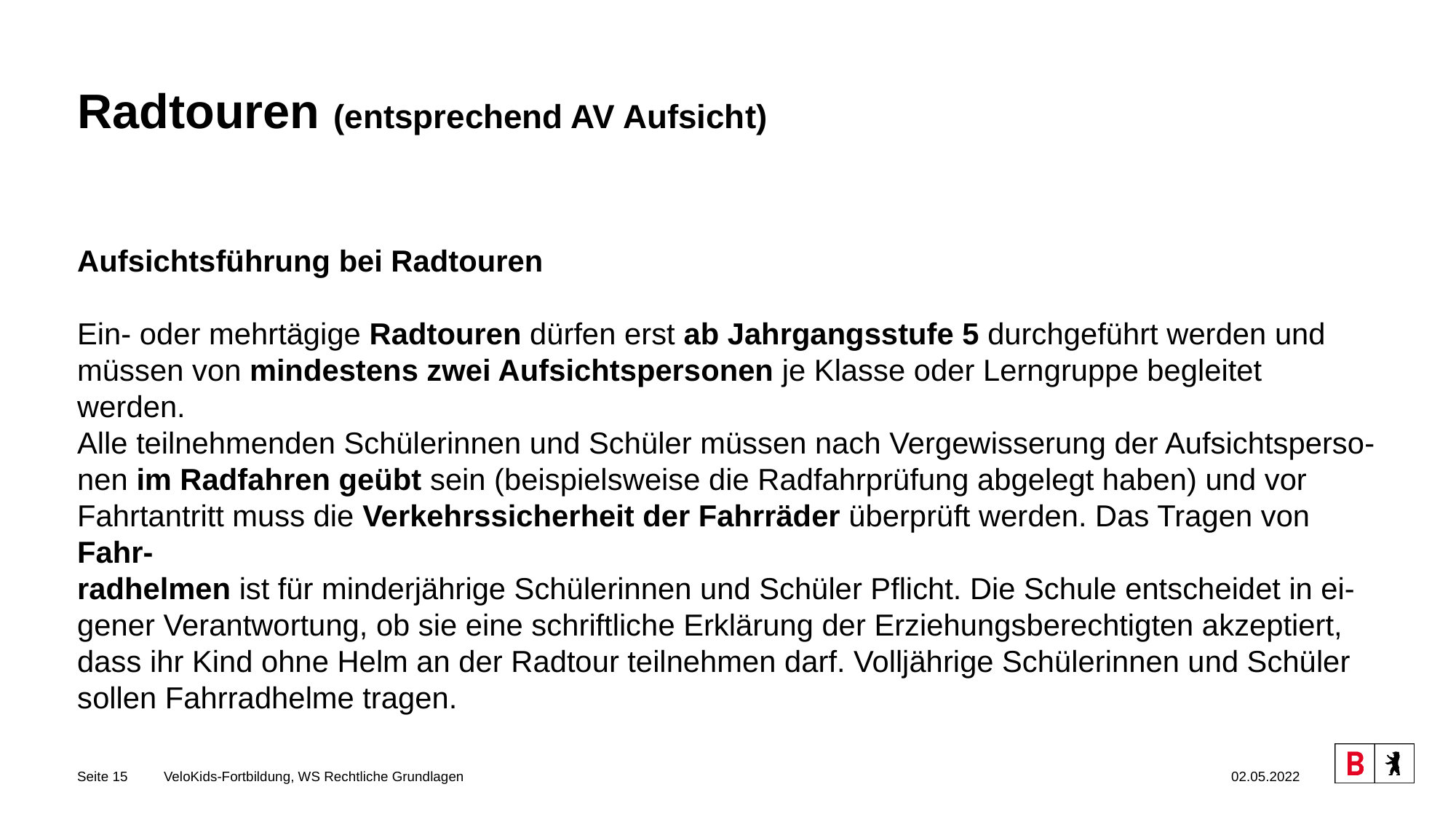

# Radtouren (entsprechend AV Aufsicht)
Aufsichtsführung bei Radtouren
Ein- oder mehrtägige Radtouren dürfen erst ab Jahrgangsstufe 5 durchgeführt werden und
müssen von mindestens zwei Aufsichtspersonen je Klasse oder Lerngruppe begleitet werden.
Alle teilnehmenden Schülerinnen und Schüler müssen nach Vergewisserung der Aufsichtsperso-
nen im Radfahren geübt sein (beispielsweise die Radfahrprüfung abgelegt haben) und vor
Fahrtantritt muss die Verkehrssicherheit der Fahrräder überprüft werden. Das Tragen von Fahr-
radhelmen ist für minderjährige Schülerinnen und Schüler Pflicht. Die Schule entscheidet in ei-
gener Verantwortung, ob sie eine schriftliche Erklärung der Erziehungsberechtigten akzeptiert,
dass ihr Kind ohne Helm an der Radtour teilnehmen darf. Volljährige Schülerinnen und Schüler
sollen Fahrradhelme tragen.
Seite 15
VeloKids-Fortbildung, WS Rechtliche Grundlagen
02.05.2022